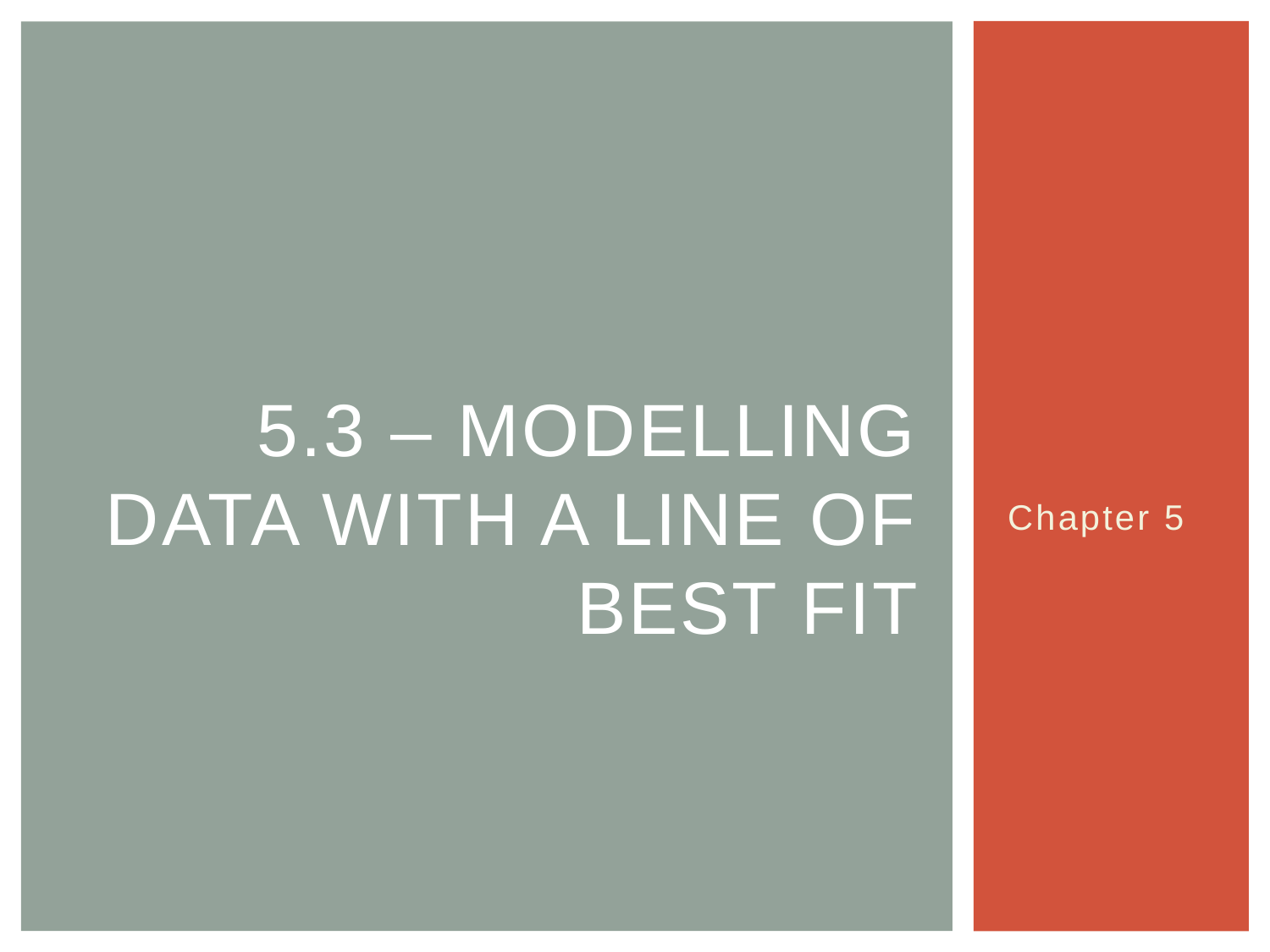

# 5.3 – modelling data with a line of best fit
Chapter 5